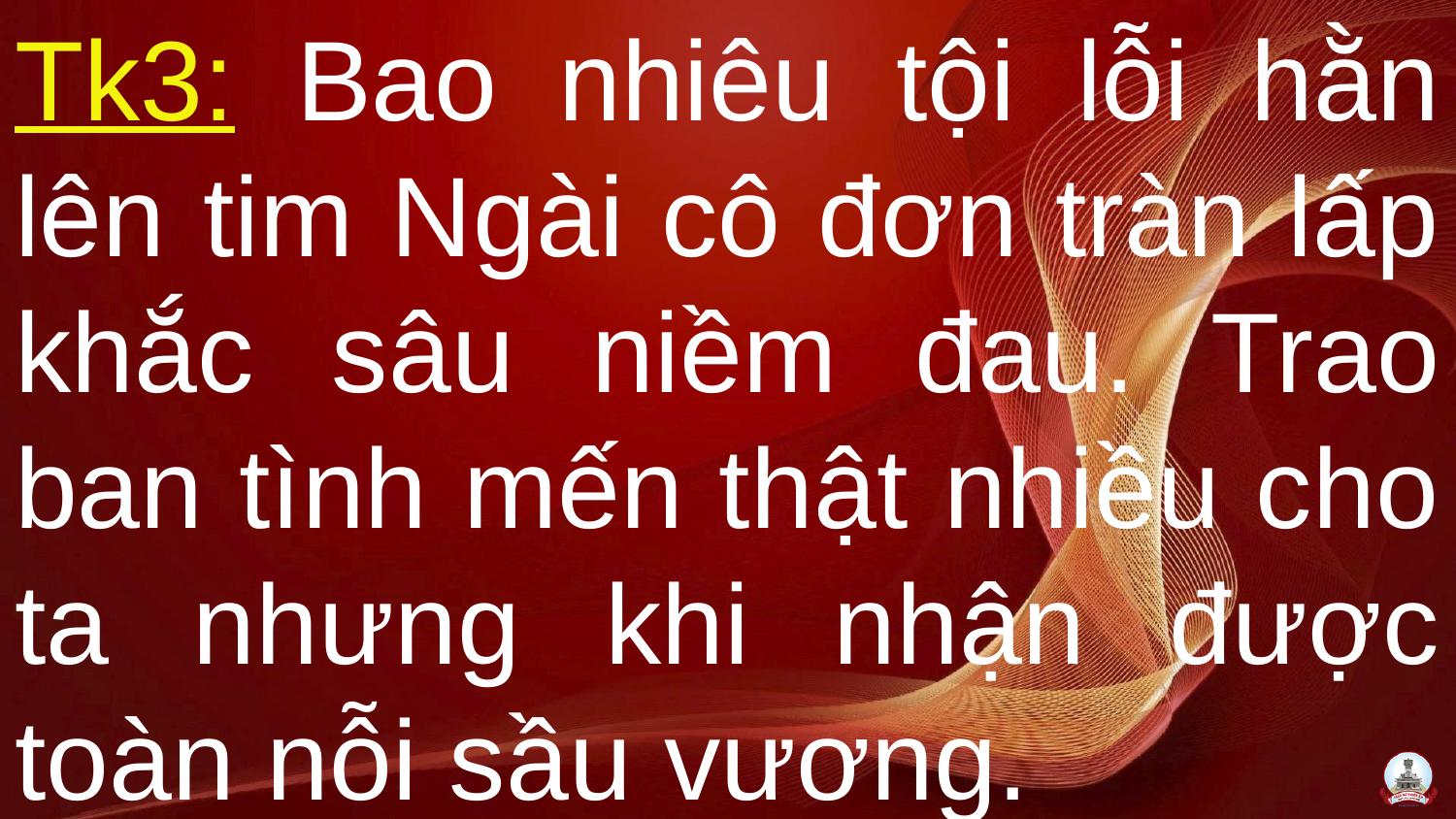

Tk3: Bao nhiêu tội lỗi hằn lên tim Ngài cô đơn tràn lấp khắc sâu niềm đau. Trao ban tình mến thật nhiều cho ta nhưng khi nhận được toàn nỗi sầu vương.